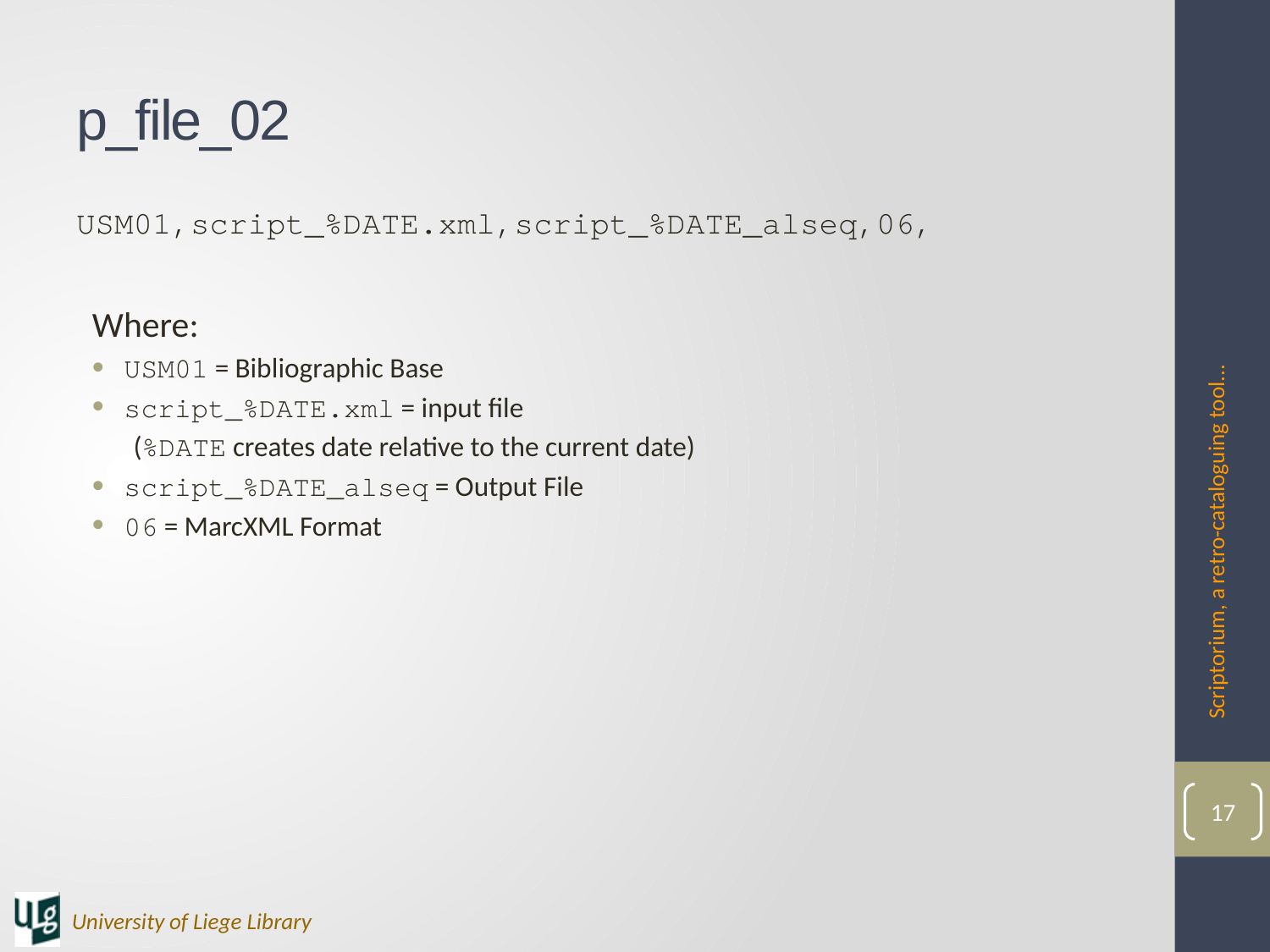

# p_file_02
USM01,script_%DATE.xml,script_%DATE_alseq,06,

Where:
USM01 = Bibliographic Base
script_%DATE.xml = input file
(%DATE creates date relative to the current date)
script_%DATE_alseq = Output File
06 = MarcXML Format
Scriptorium, a retro-cataloguing tool...
17